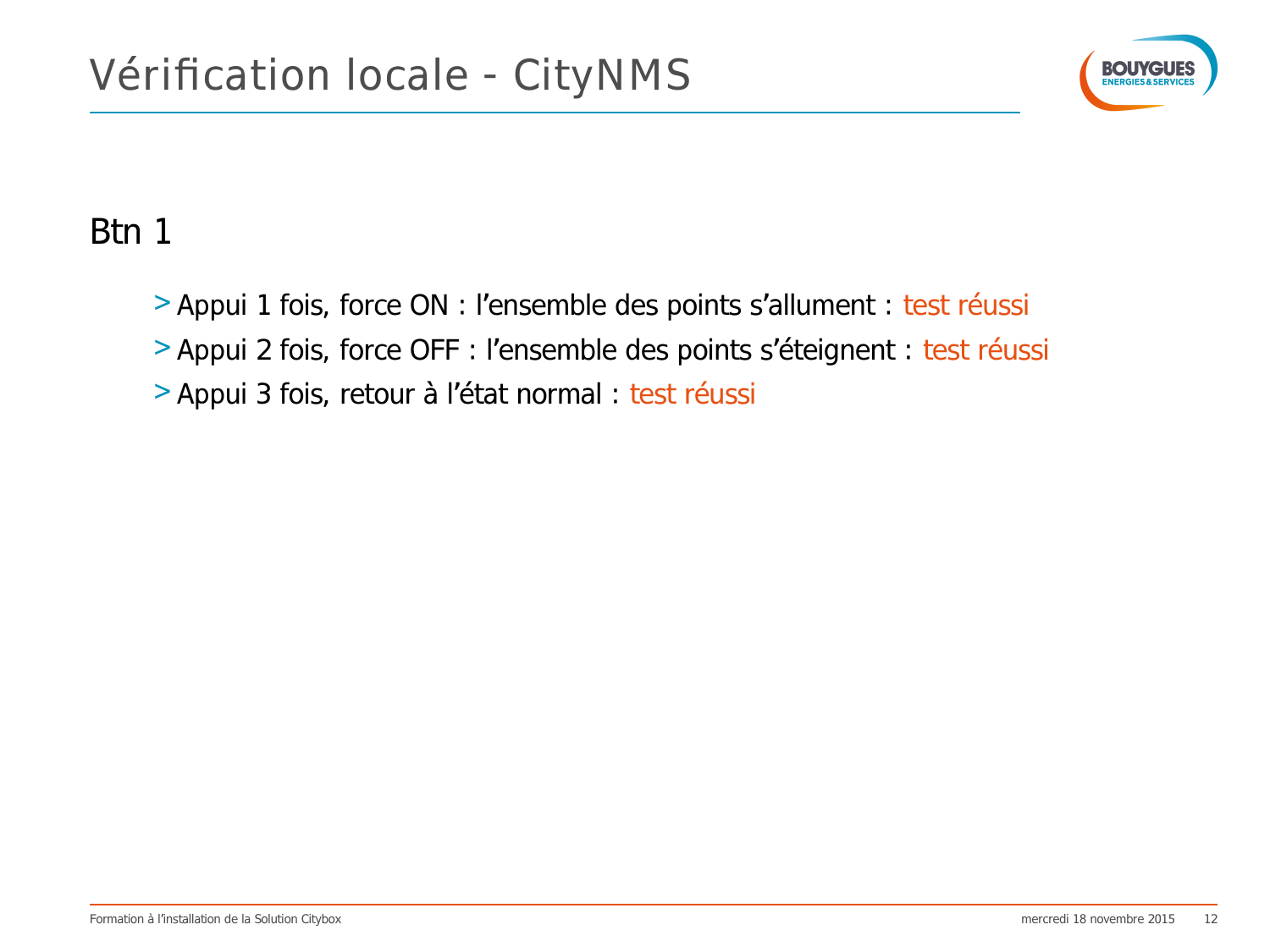

# Vérification locale - CityNMS

Btn 1
Appui 1 fois, force ON : l’ensemble des points s’allument : test réussi
Appui 2 fois, force OFF : l’ensemble des points s’éteignent : test réussi
Appui 3 fois, retour à l’état normal : test réussi

Formation à l’installation de la Solution Citybox
mercredi 18 novembre 2015
12